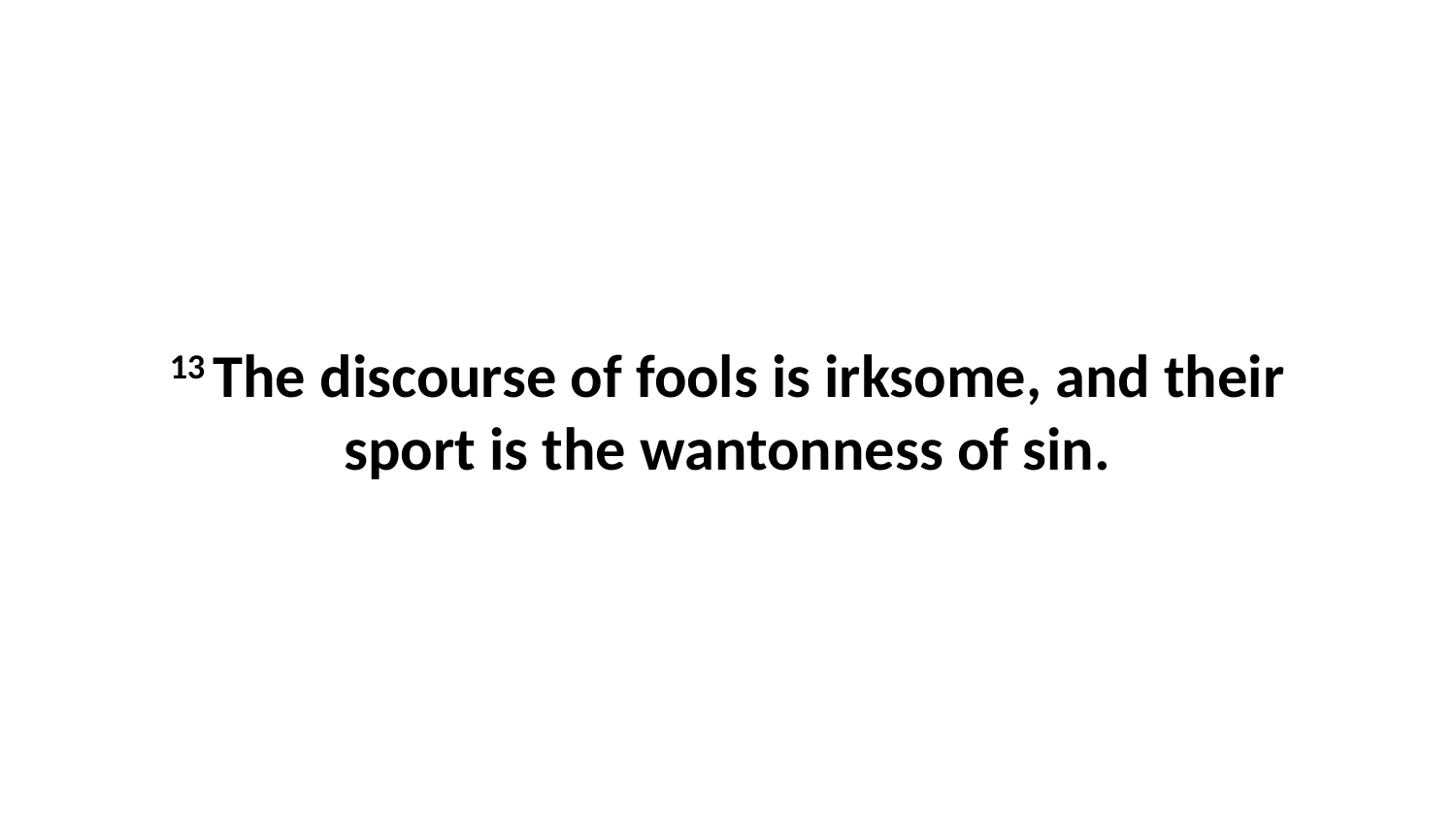

13 The discourse of fools is irksome, and their sport is the wantonness of sin.